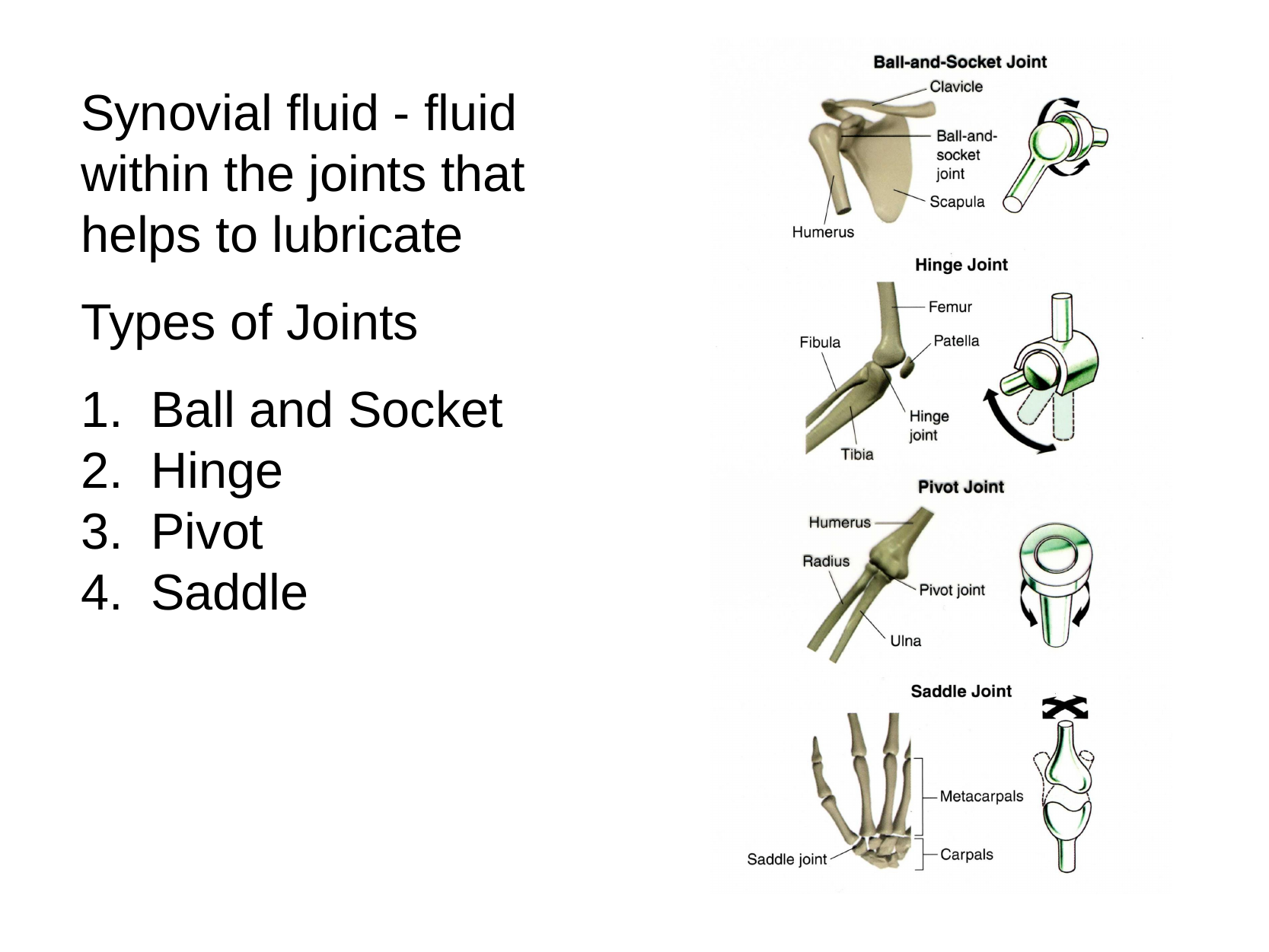

Synovial fluid - fluid within the joints that helps to lubricate

Types of Joints

1.  Ball and Socket
2.  Hinge
3.  Pivot
4.  Saddle